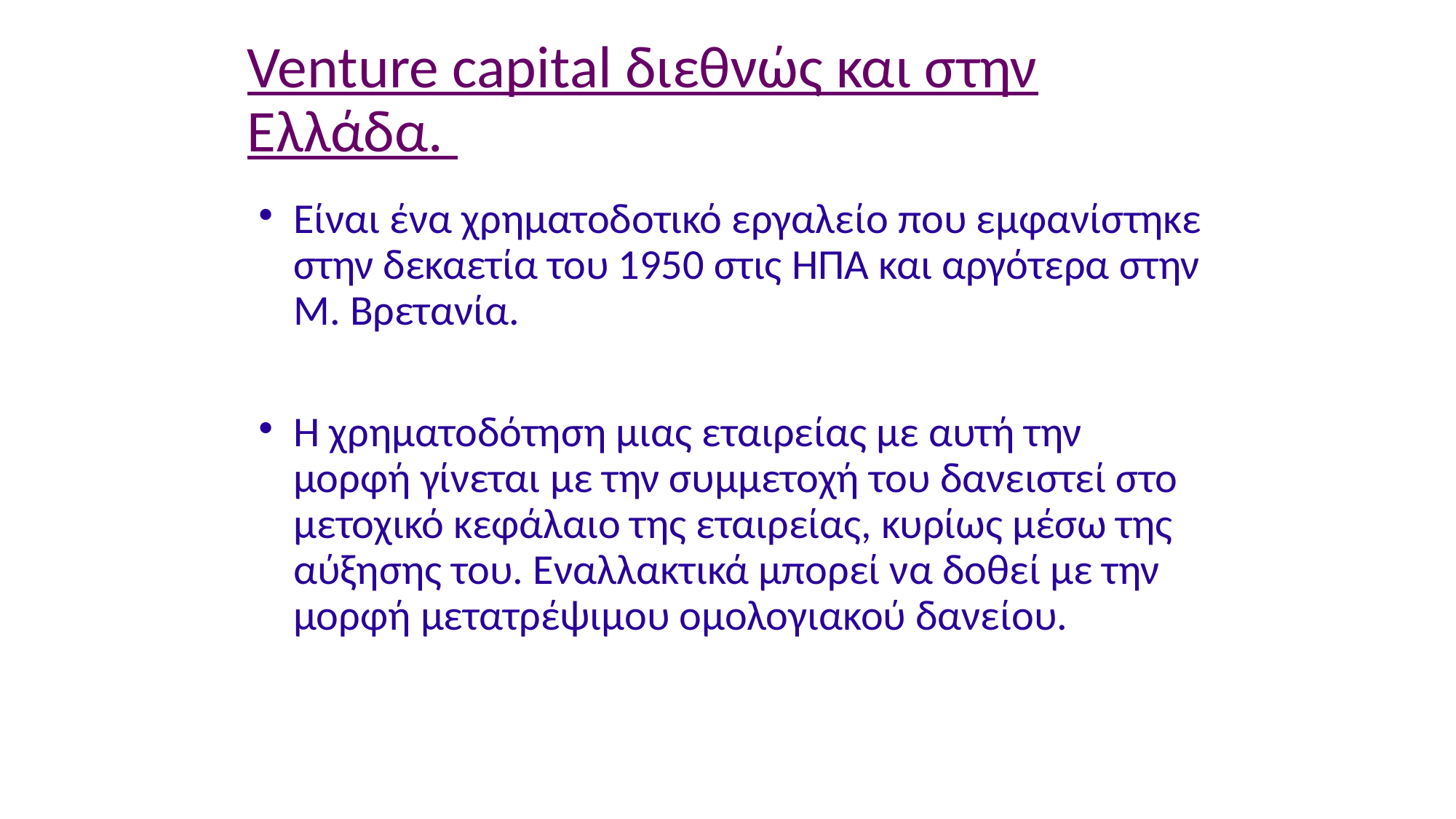

# Venture capital διεθνώς και στην Ελλάδα.
Είναι ένα χρηματοδοτικό εργαλείο που εμφανίστηκε στην δεκαετία του 1950 στις ΗΠΑ και αργότερα στην Μ. Βρετανία.

Η χρηματοδότηση μιας εταιρείας με αυτή την μορφή γίνεται με την συμμετοχή του δανειστεί στο μετοχικό κεφάλαιο της εταιρείας, κυρίως μέσω της αύξησης του. Εναλλακτικά μπορεί να δοθεί με την μορφή μετατρέψιμου ομολογιακού δανείου.